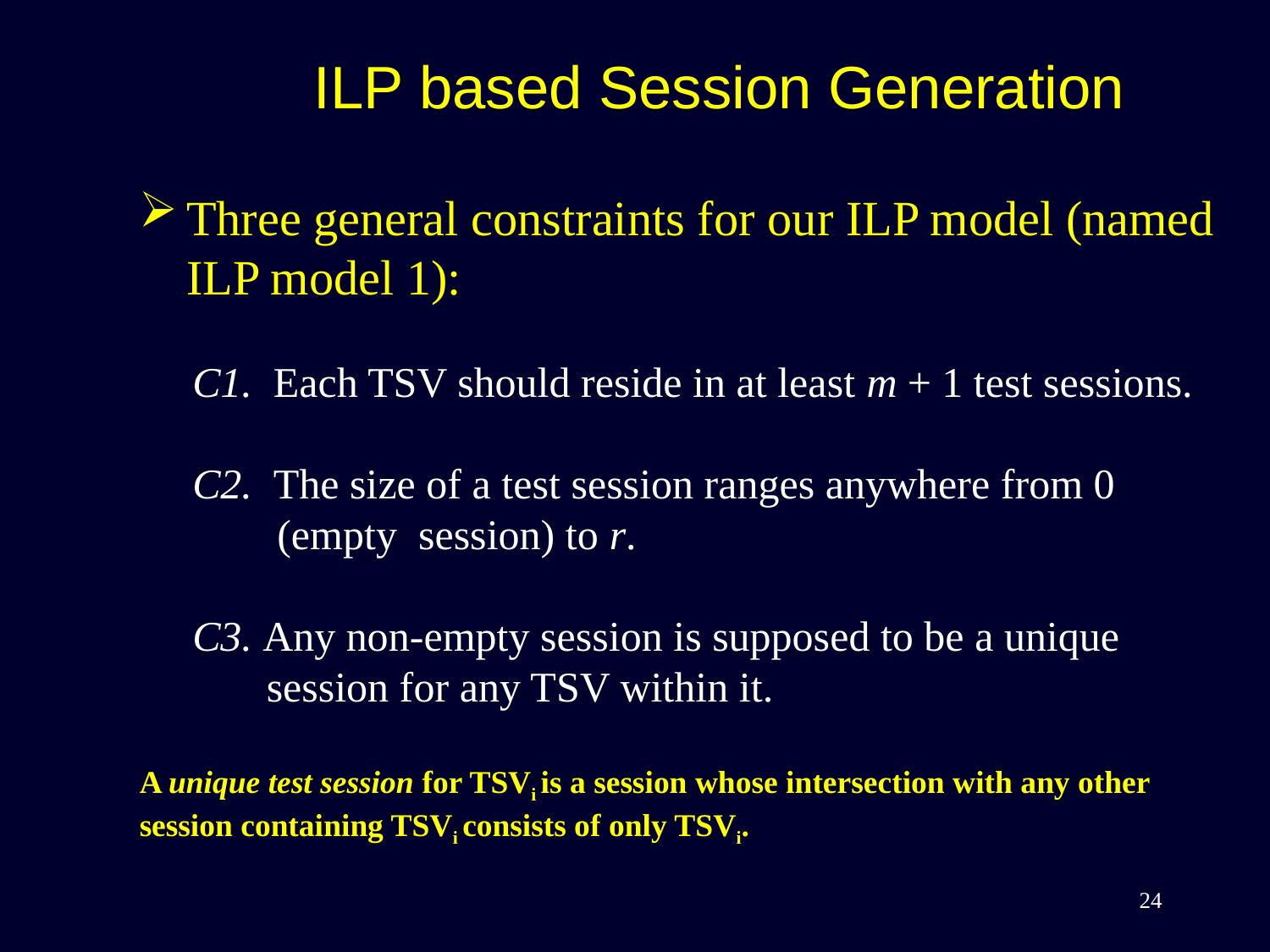

ILP based Session Generation
Three general constraints for our ILP model (named ILP model 1):

     C1.  Each TSV should reside in at least m + 1 test sessions.

     C2.  The size of a test session ranges anywhere from 0
             (empty  session) to r.

     C3. Any non-empty session is supposed to be a unique
            session for any TSV within it.

A unique test session for TSVi is a session whose intersection with any other session containing TSVi consists of only TSVi.

24